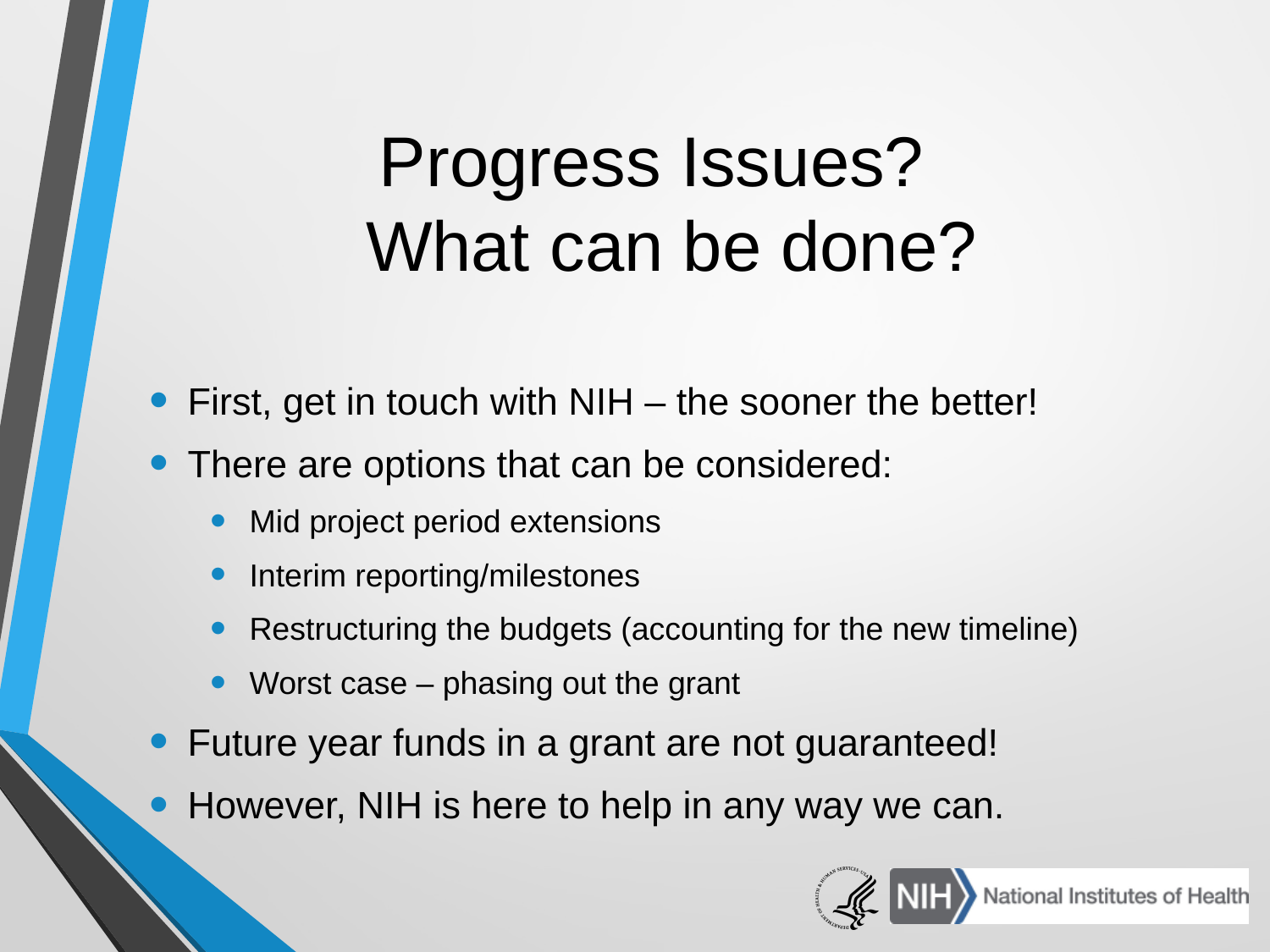

# Progress Issues? What can be done?
First, get in touch with NIH – the sooner the better!
There are options that can be considered:
Mid project period extensions
Interim reporting/milestones
Restructuring the budgets (accounting for the new timeline)
Worst case – phasing out the grant
Future year funds in a grant are not guaranteed!
However, NIH is here to help in any way we can.